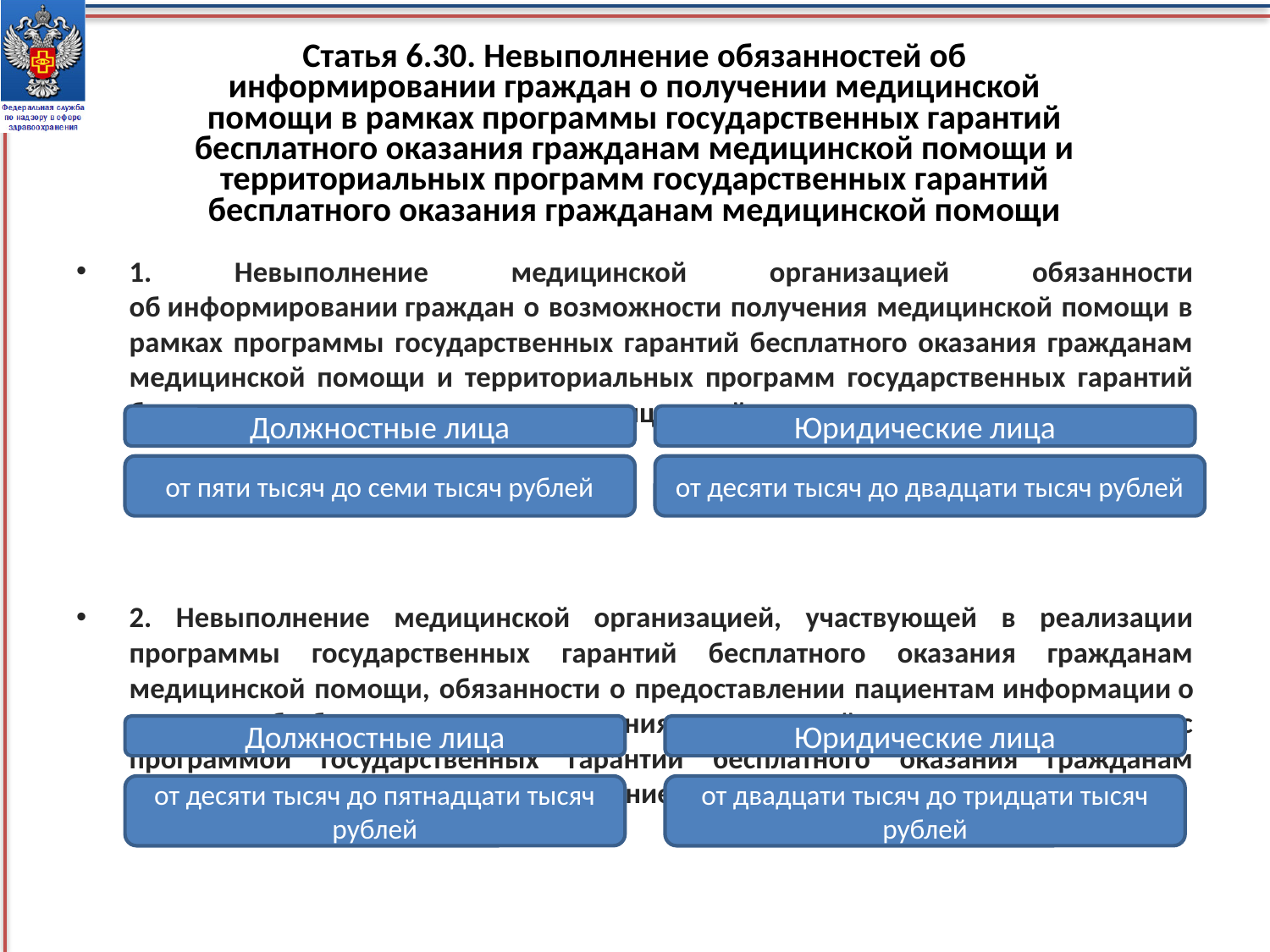

# Статья 6.30. Невыполнение обязанностей об информировании граждан о получении медицинской помощи в рамках программы государственных гарантий бесплатного оказания гражданам медицинской помощи и территориальных программ государственных гарантий бесплатного оказания гражданам медицинской помощи
1. Невыполнение медицинской организацией обязанности об информировании граждан о возможности получения медицинской помощи в рамках программы государственных гарантий бесплатного оказания гражданам медицинской помощи и территориальных программ государственных гарантий бесплатного оказания гражданам медицинской помощи

2. Невыполнение медицинской организацией, участвующей в реализации программы государственных гарантий бесплатного оказания гражданам медицинской помощи, обязанности о предоставлении пациентам информации о порядке, об объеме и условиях оказания медицинской помощи в соответствии с программой государственных гарантий бесплатного оказания гражданам медицинской помощи -влечет наложение административного штрафа

Должностные лица
Юридические лица
от пяти тысяч до семи тысяч рублей
от десяти тысяч до двадцати тысяч рублей
Должностные лица
Юридические лица
от десяти тысяч до пятнадцати тысяч рублей
от двадцати тысяч до тридцати тысяч рублей